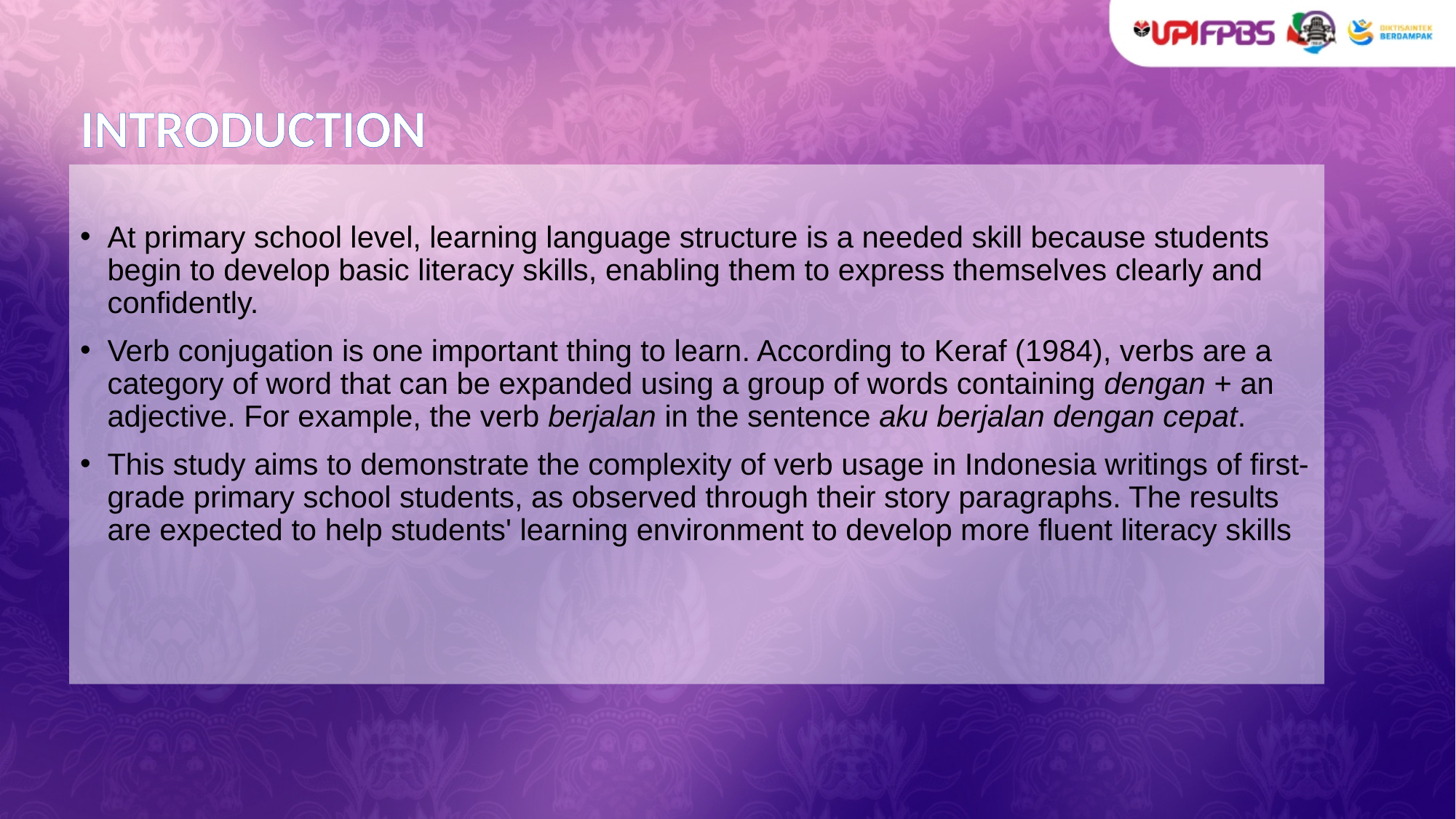

# INTRODUCTION

At primary school level, learning language structure is a needed skill because students begin to develop basic literacy skills, enabling them to express themselves clearly and confidently.
Verb conjugation is one important thing to learn. According to Keraf (1984), verbs are a category of word that can be expanded using a group of words containing dengan + an adjective. For example, the verb berjalan in the sentence aku berjalan dengan cepat.
This study aims to demonstrate the complexity of verb usage in Indonesia writings of first-grade primary school students, as observed through their story paragraphs. The results are expected to help students' learning environment to develop more fluent literacy skills